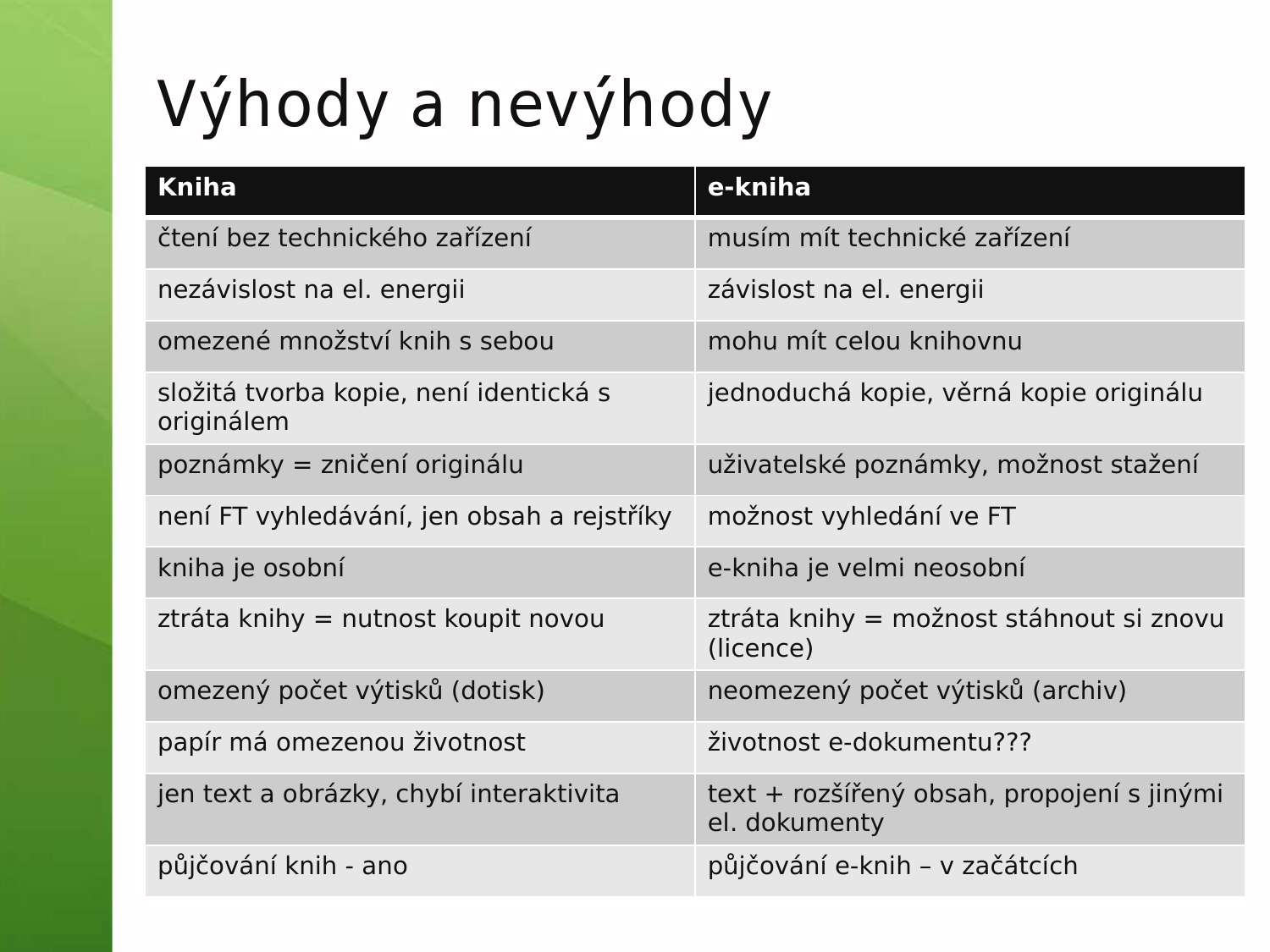

# Výhody a nevýhody
| Kniha | e-kniha |
| --- | --- |
| čtení bez technického zařízení | musím mít technické zařízení |
| nezávislost na el. energii | závislost na el. energii |
| omezené množství knih s sebou | mohu mít celou knihovnu |
| složitá tvorba kopie, není identická s originálem | jednoduchá kopie, věrná kopie originálu |
| poznámky = zničení originálu | uživatelské poznámky, možnost stažení |
| není FT vyhledávání, jen obsah a rejstříky | možnost vyhledání ve FT |
| kniha je osobní | e-kniha je velmi neosobní |
| ztráta knihy = nutnost koupit novou | ztráta knihy = možnost stáhnout si znovu (licence) |
| omezený počet výtisků (dotisk) | neomezený počet výtisků (archiv) |
| papír má omezenou životnost | životnost e-dokumentu??? |
| jen text a obrázky, chybí interaktivita | text + rozšířený obsah, propojení s jinými el. dokumenty |
| půjčování knih - ano | půjčování e-knih – v začátcích |